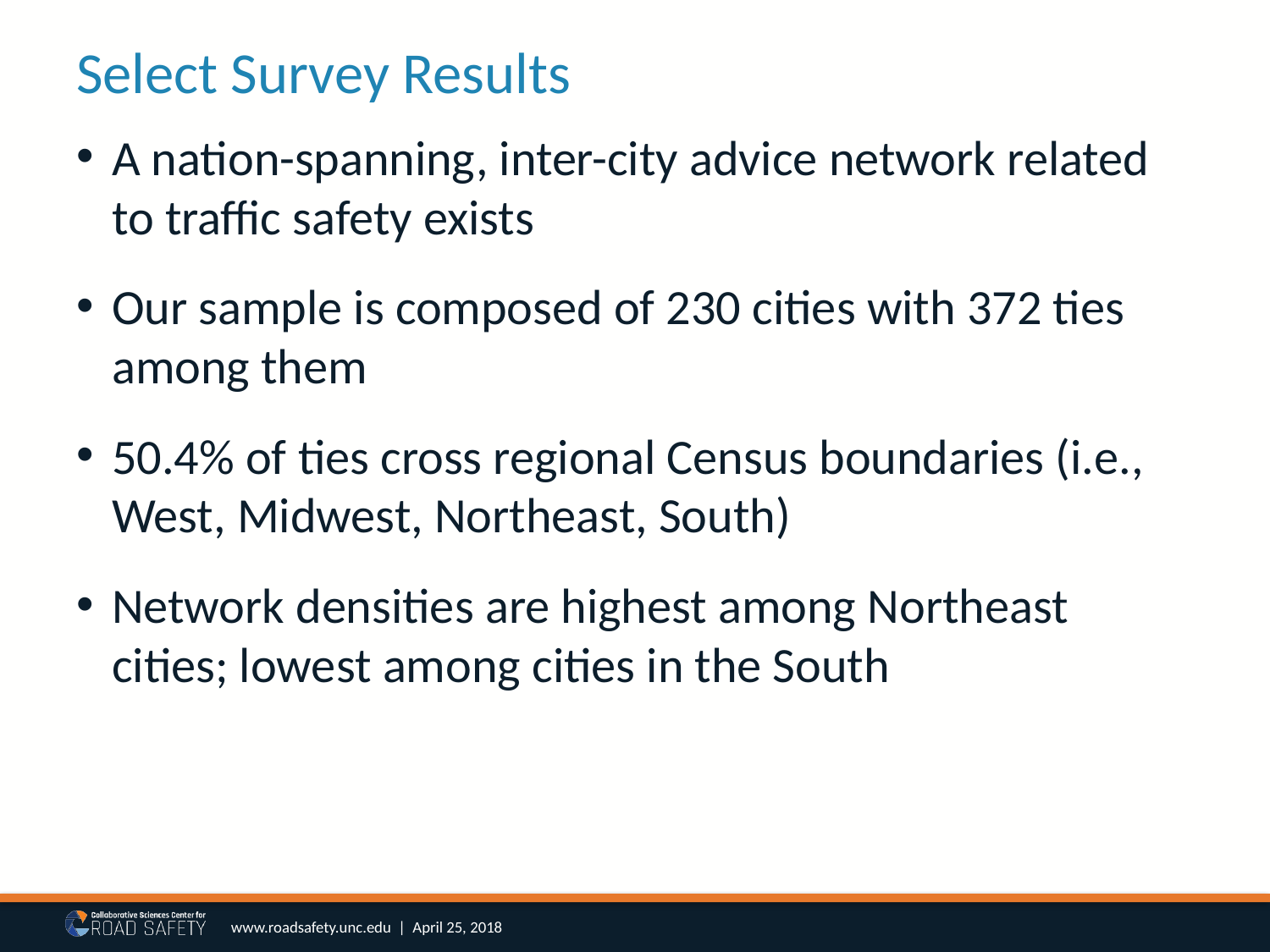

# Select Survey Results
A nation-spanning, inter-city advice network related to traffic safety exists
Our sample is composed of 230 cities with 372 ties among them
50.4% of ties cross regional Census boundaries (i.e., West, Midwest, Northeast, South)
Network densities are highest among Northeast cities; lowest among cities in the South
www.roadsafety.unc.edu  |  April 25, 2018